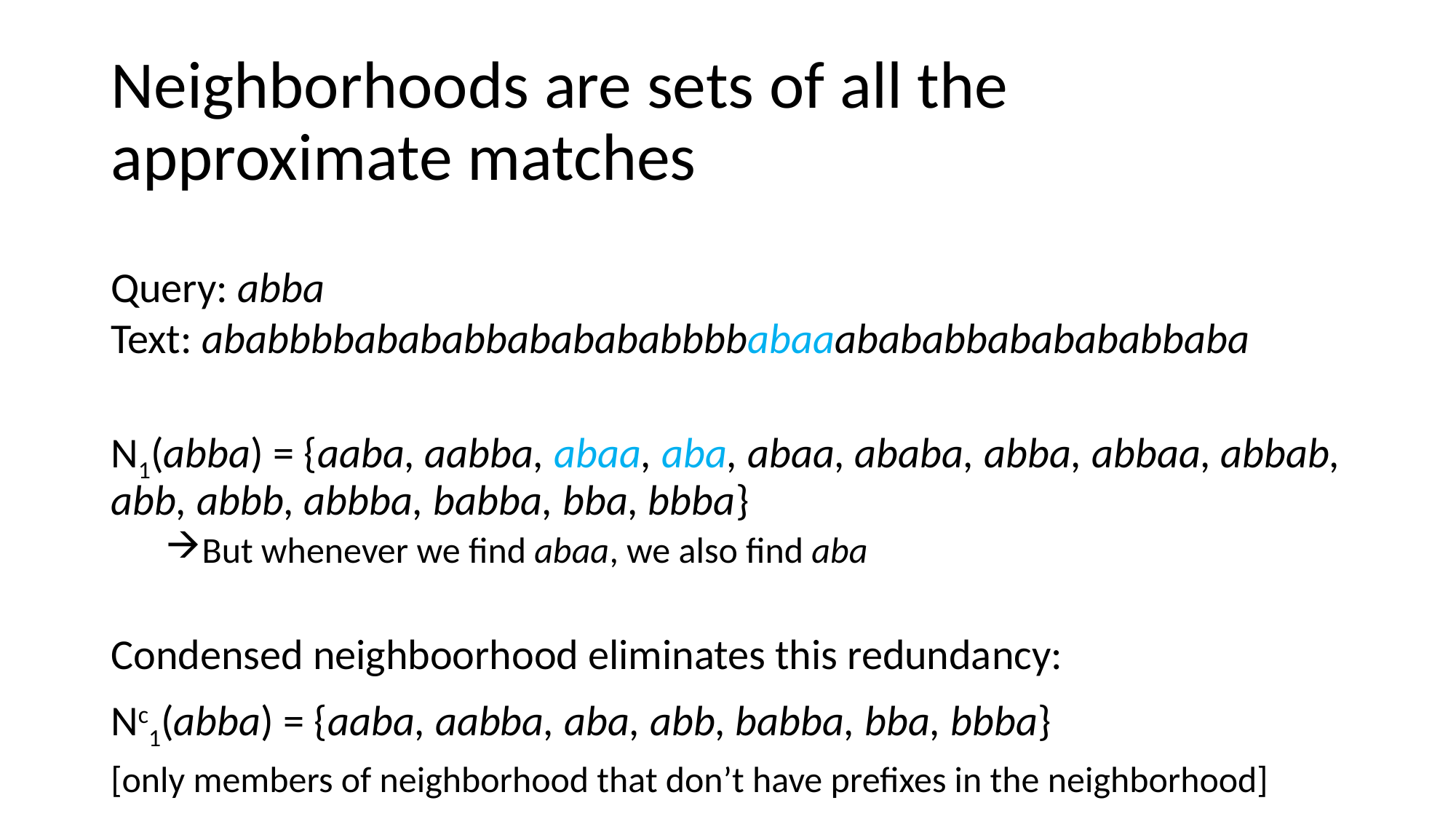

# Neighborhoods are sets of all the approximate matches
Query: abba
Text: ababbbbabababbababababbbbabaaabababbababababbaba
N1(abba) = {aaba, aabba, abaa, aba, abaa, ababa, abba, abbaa, abbab, abb, abbb, abbba, babba, bba, bbba}
But whenever we find abaa, we also find aba

Condensed neighboorhood eliminates this redundancy:
Nc1(abba) = {aaba, aabba, aba, abb, babba, bba, bbba}
[only members of neighborhood that don’t have prefixes in the neighborhood]